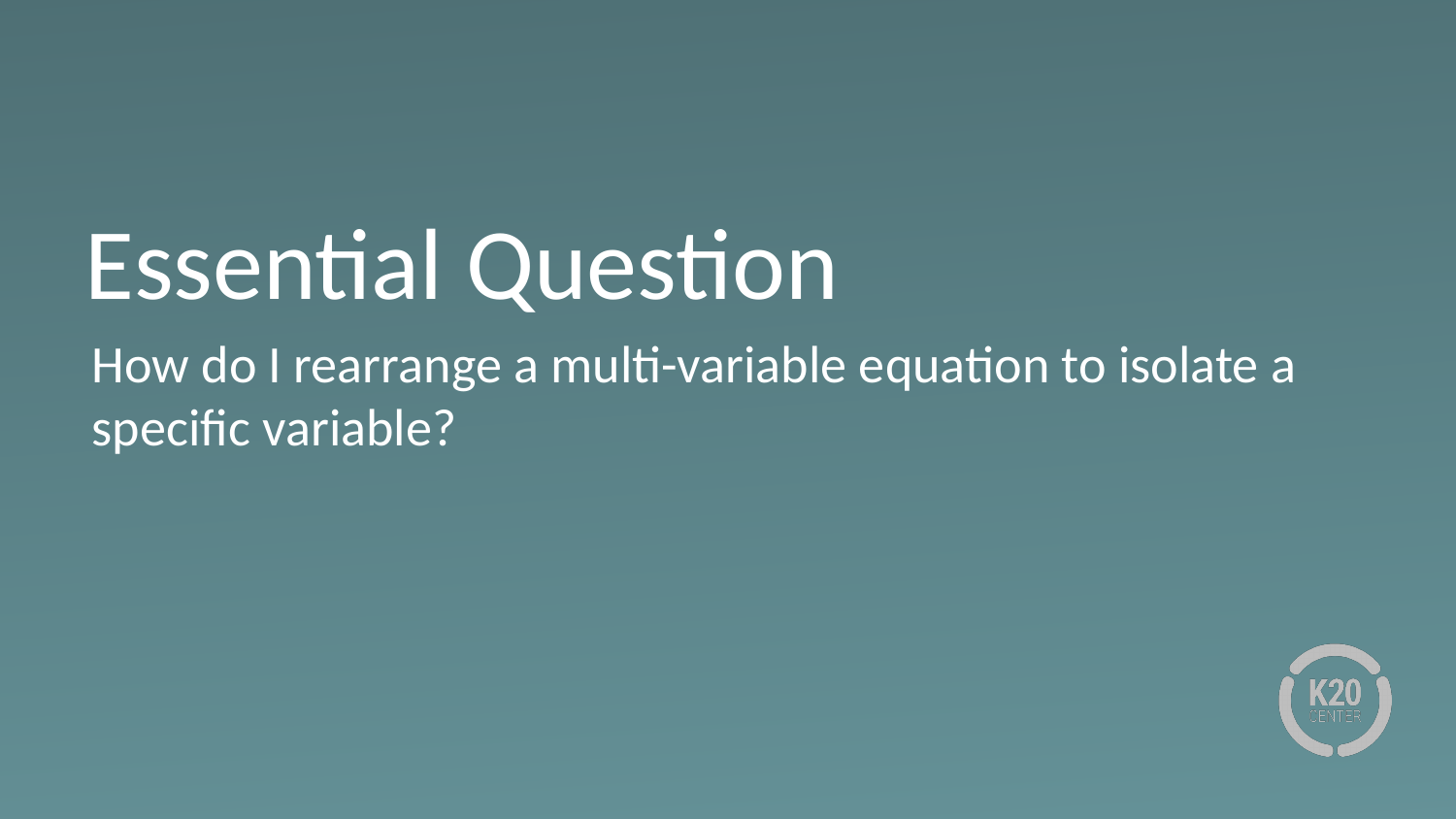

# Essential Question
How do I rearrange a multi-variable equation to isolate a specific variable?